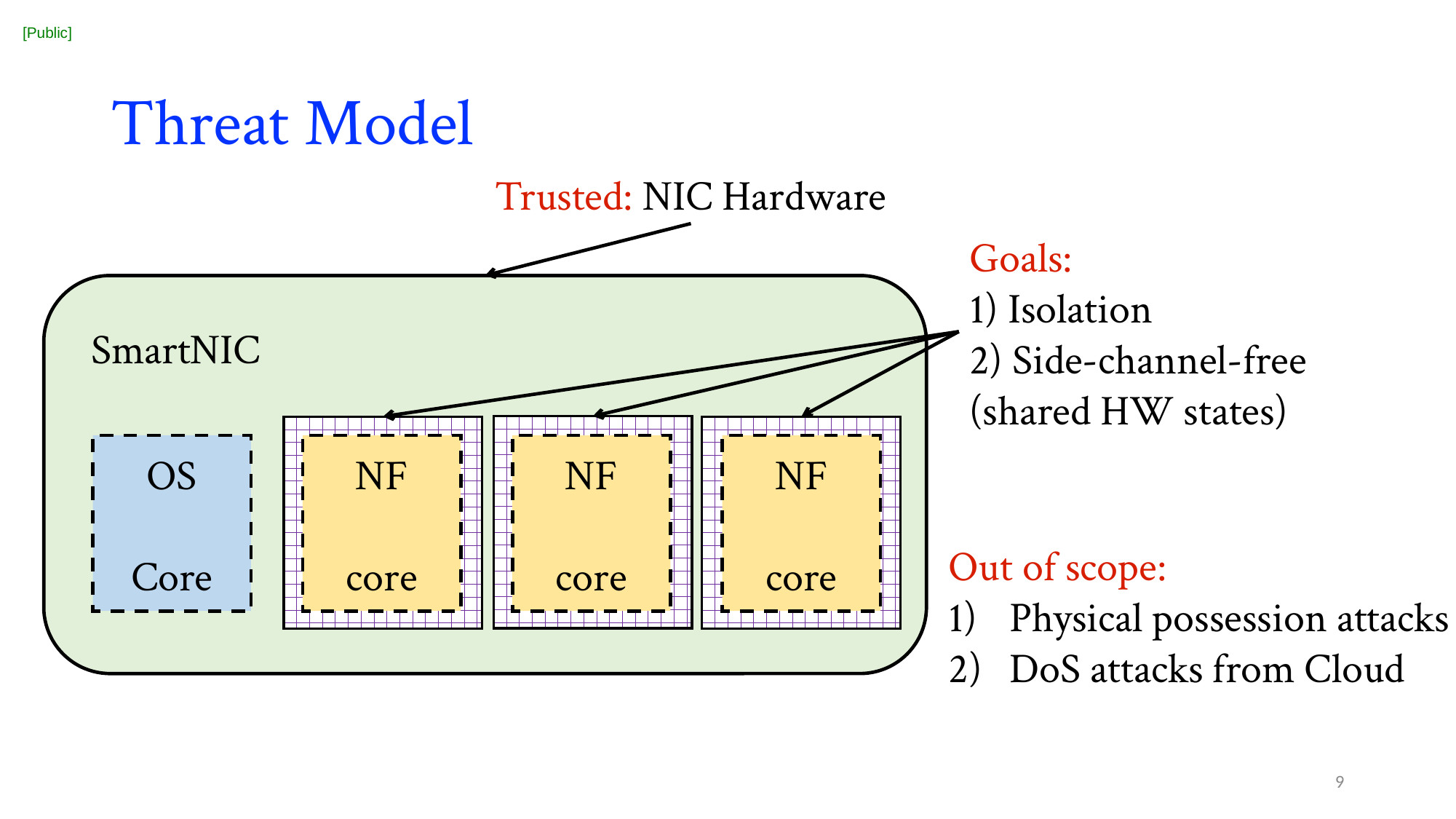

# Threat Model
Trusted: NIC Hardware
Goals:
1) Isolation
2) Side-channel-free
(shared HW states)

SmartNIC

NF

core
NF

core
NF

core
OS

Core
Out of scope:
Physical possession attacks
DoS attacks from Cloud
9